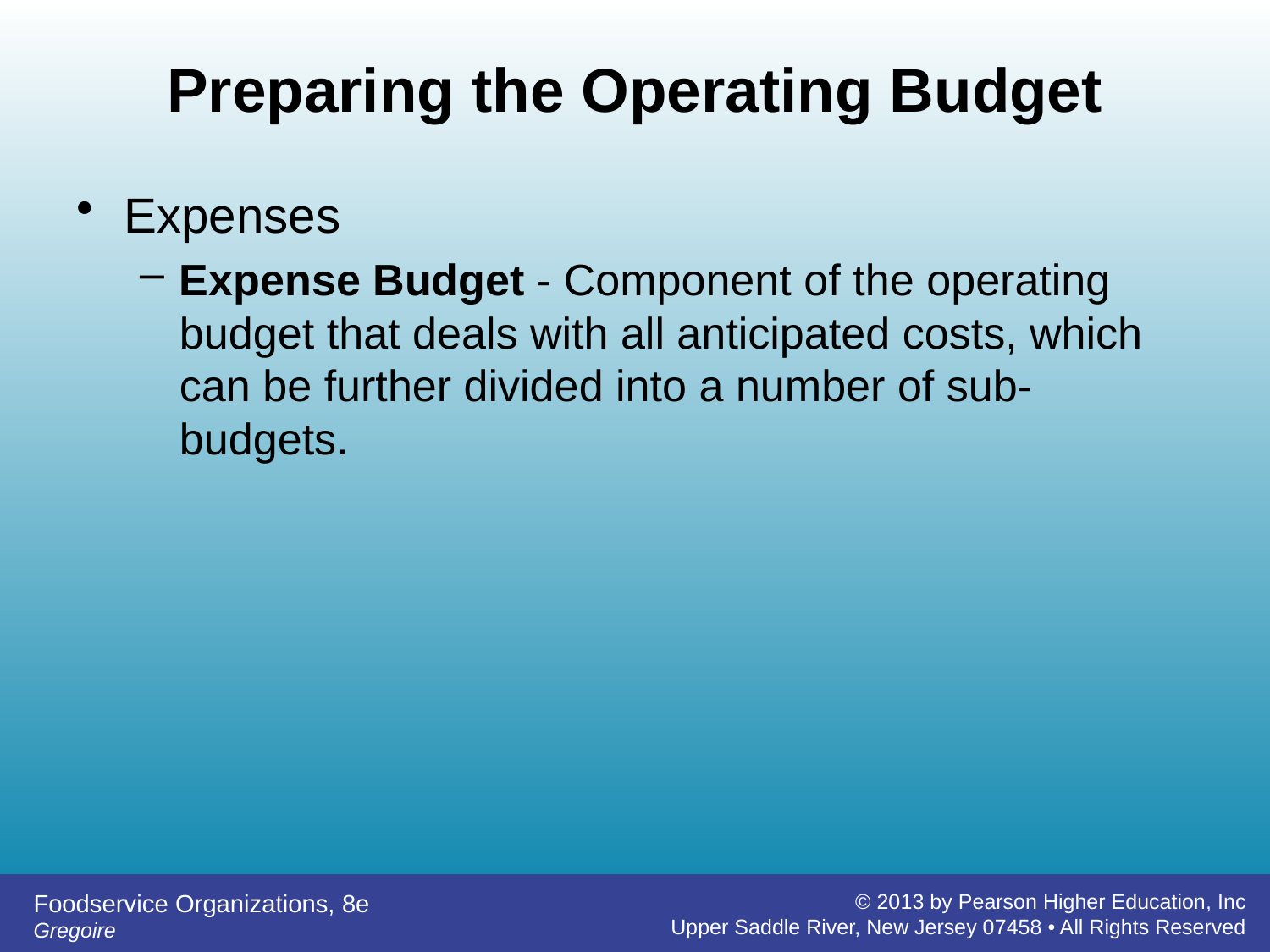

# Preparing the Operating Budget
Expenses
Expense Budget - Component of the operating budget that deals with all anticipated costs, which can be further divided into a number of sub-budgets.